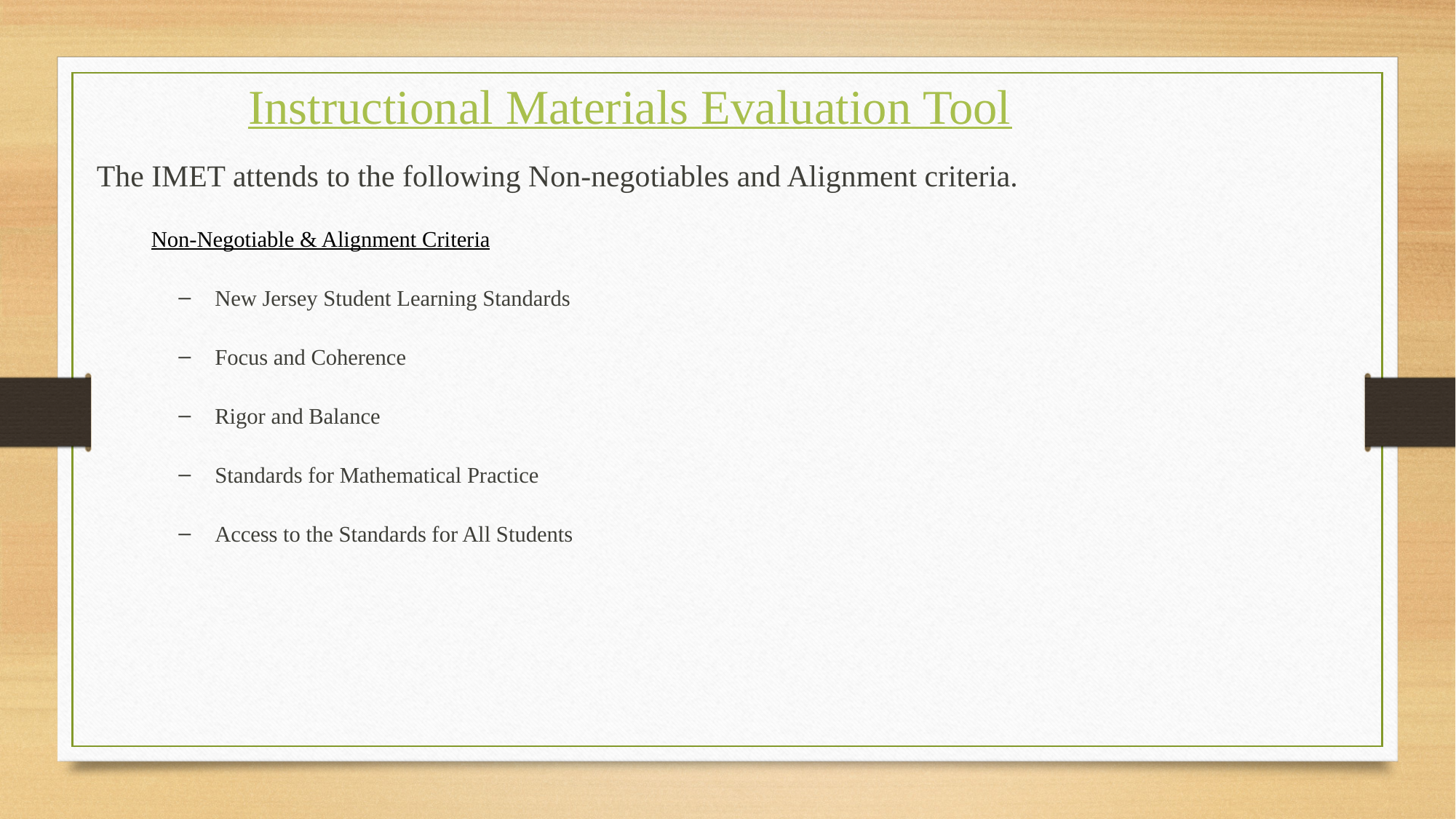

# Instructional Materials Evaluation Tool
The IMET attends to the following Non-negotiables and Alignment criteria.
Non-Negotiable & Alignment Criteria
New Jersey Student Learning Standards
Focus and Coherence
Rigor and Balance
Standards for Mathematical Practice
Access to the Standards for All Students